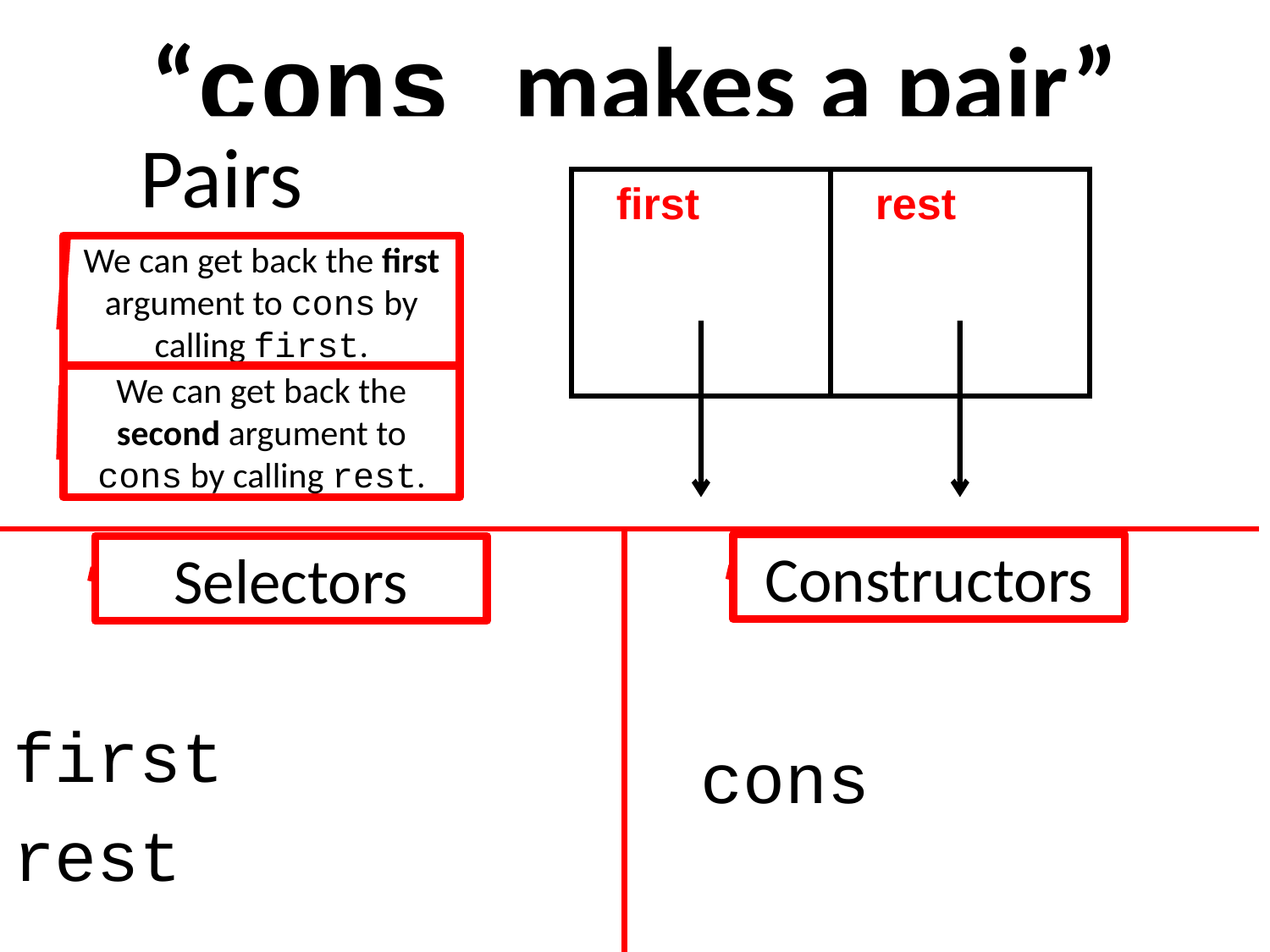

# “cons makes a pair”
	Pairs

first
rest

first

rest

We can get back the first argument to cons by calling first.
We can get back the second argument to cons by calling rest.
Constructors
Selectors

cons